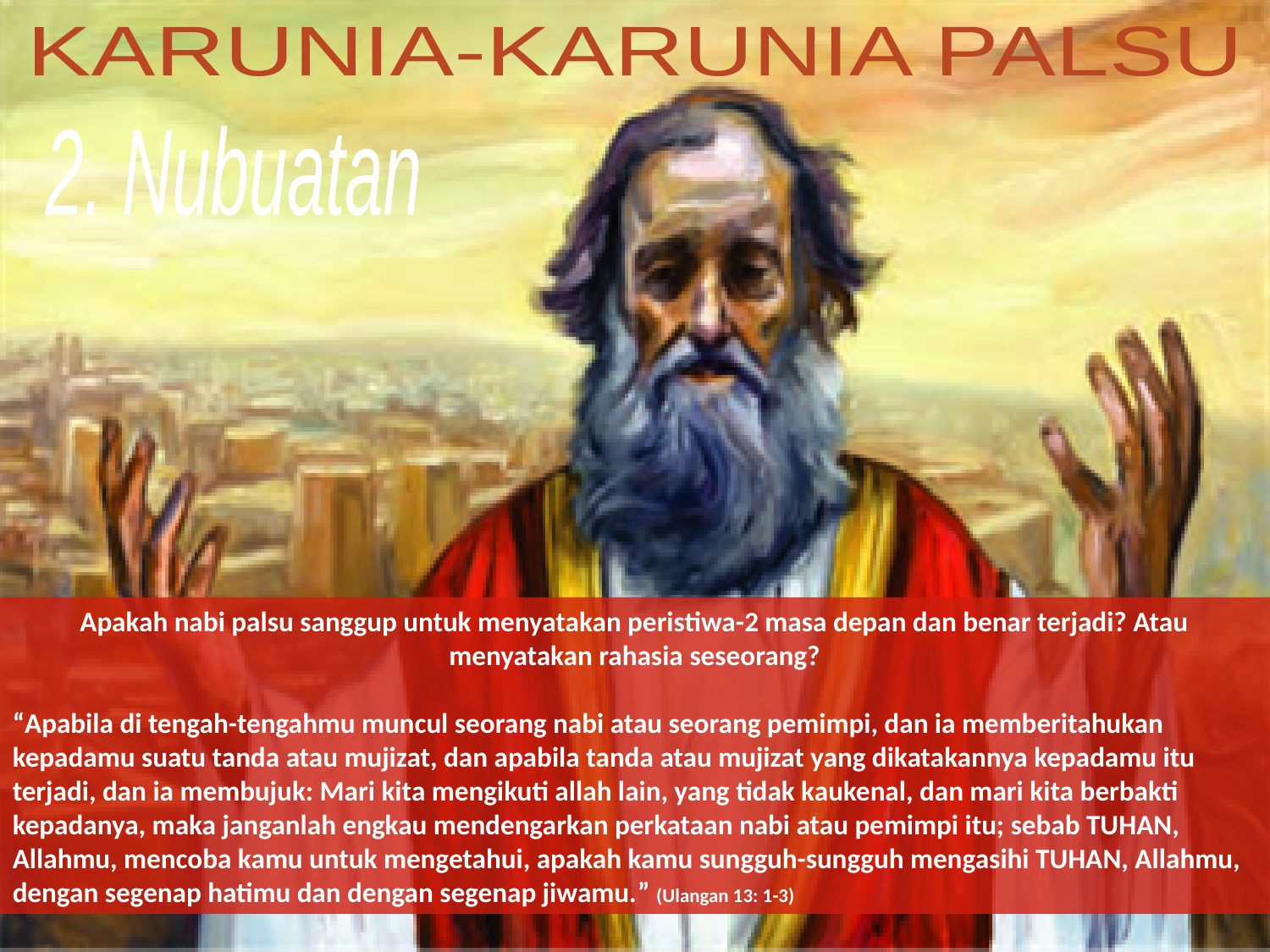

KARUNIA-KARUNIA PALSU
2. Nubuatan
Apakah nabi palsu sanggup untuk menyatakan peristiwa-2 masa depan dan benar terjadi? Atau menyatakan rahasia seseorang?

“Apabila di tengah-tengahmu muncul seorang nabi atau seorang pemimpi, dan ia memberitahukan kepadamu suatu tanda atau mujizat, dan apabila tanda atau mujizat yang dikatakannya kepadamu itu terjadi, dan ia membujuk: Mari kita mengikuti allah lain, yang tidak kaukenal, dan mari kita berbakti kepadanya, maka janganlah engkau mendengarkan perkataan nabi atau pemimpi itu; sebab TUHAN, Allahmu, mencoba kamu untuk mengetahui, apakah kamu sungguh-sungguh mengasihi TUHAN, Allahmu, dengan segenap hatimu dan dengan segenap jiwamu.” (Ulangan 13: 1-3)